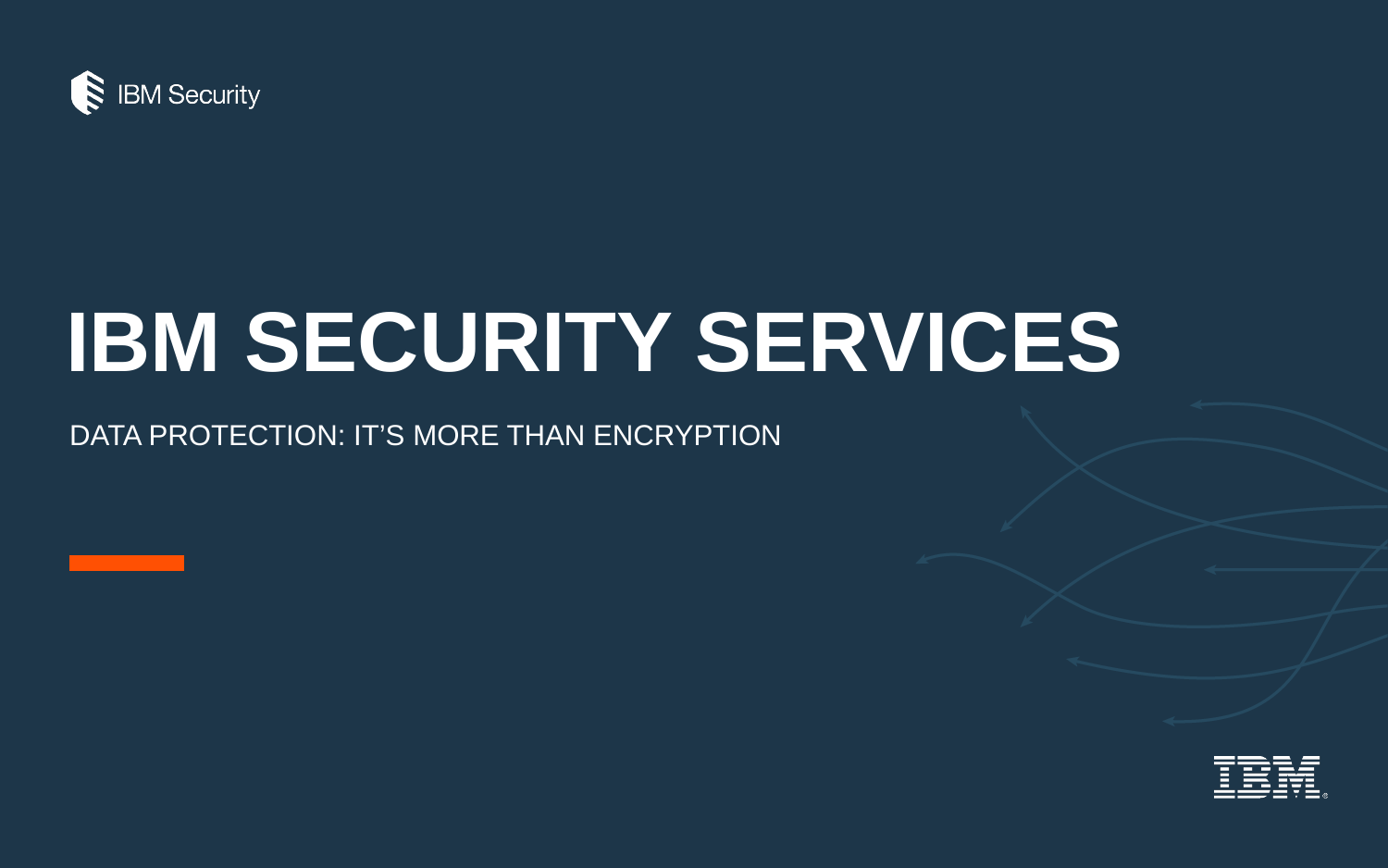

# IBM SECURITY SERVICES
Data Protection: It’s more than encryption